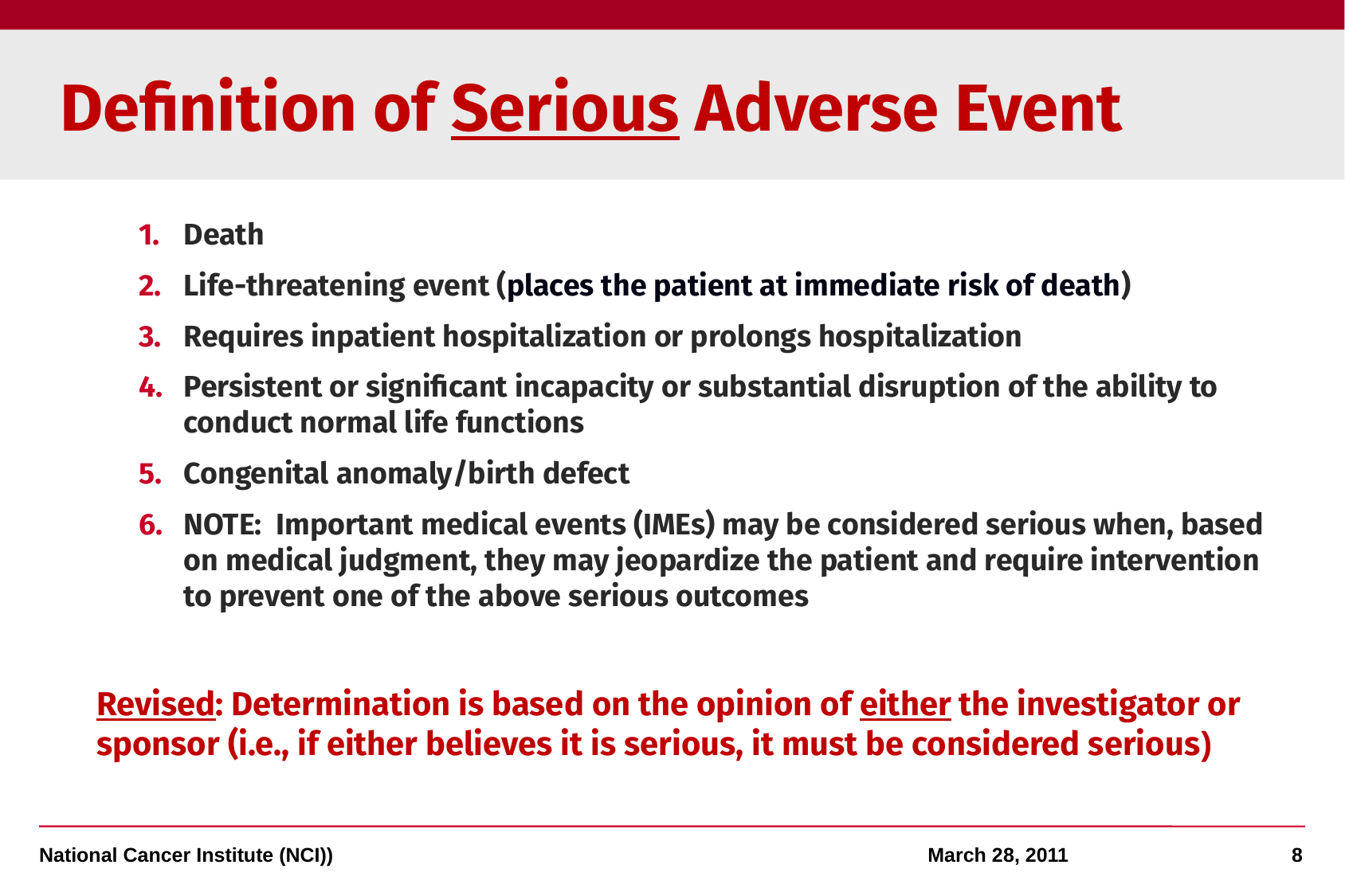

# Definition of Serious Adverse Event
Death
Life-threatening event (places the patient at immediate risk of death)
Requires inpatient hospitalization or prolongs hospitalization
Persistent or significant incapacity or substantial disruption of the ability to conduct normal life functions
Congenital anomaly/birth defect
NOTE:  Important medical events (IMEs) may be considered serious when, based on medical judgment, they may jeopardize the patient and require intervention to prevent one of the above serious outcomes
Revised: Determination is based on the opinion of either the investigator or sponsor (i.e., if either believes it is serious, it must be considered serious)